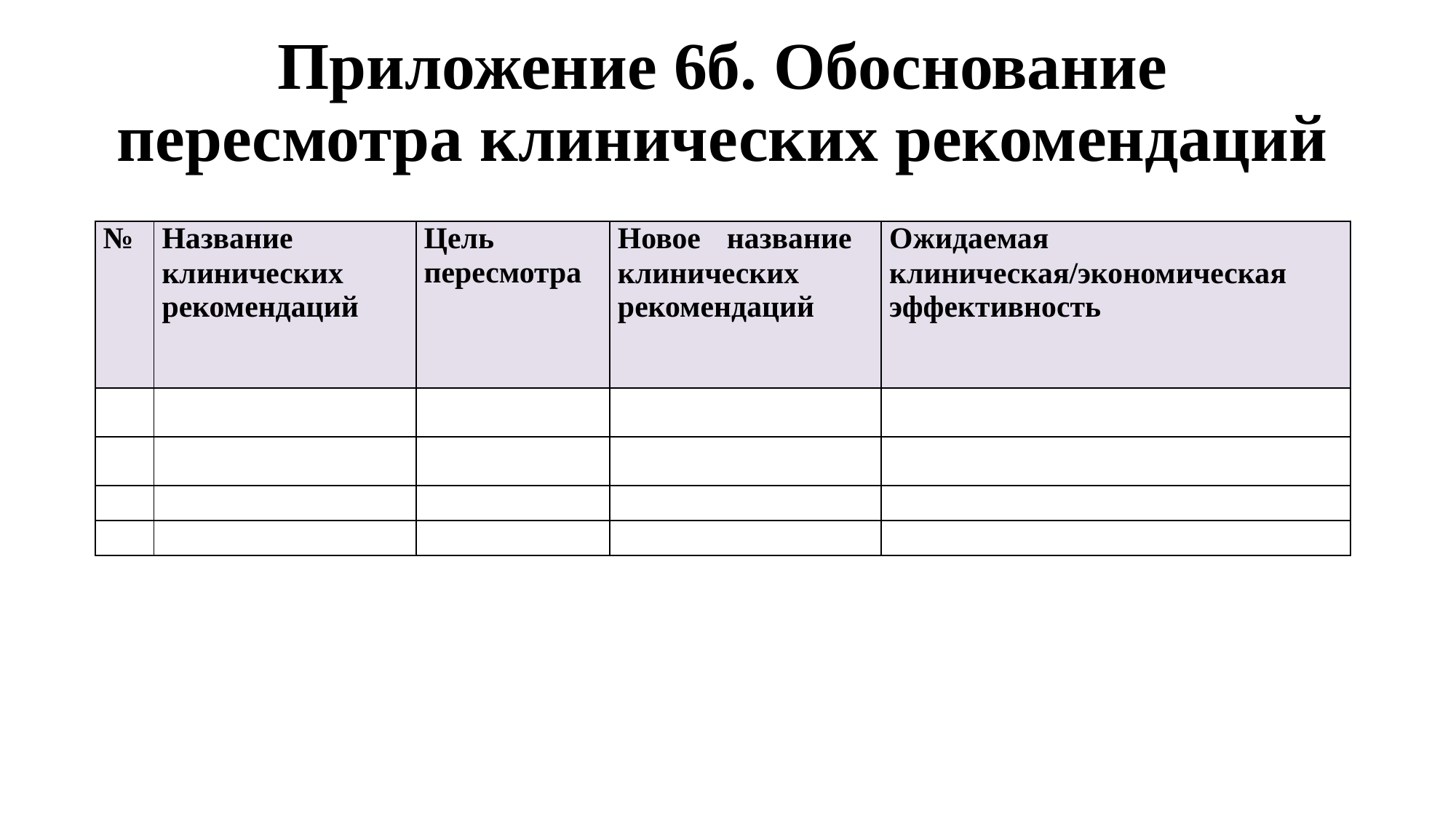

# Приложение 6б. Обоснование пересмотра клинических рекомендаций
| № | Название клинических рекомендаций | Цель пересмотра | Новое название клинических рекомендаций | Ожидаемая клиническая/экономическая эффективность |
| --- | --- | --- | --- | --- |
|  |  |  |  |  |
|  |  |  |  |  |
|  |  |  |  |  |
|  |  |  |  |  |